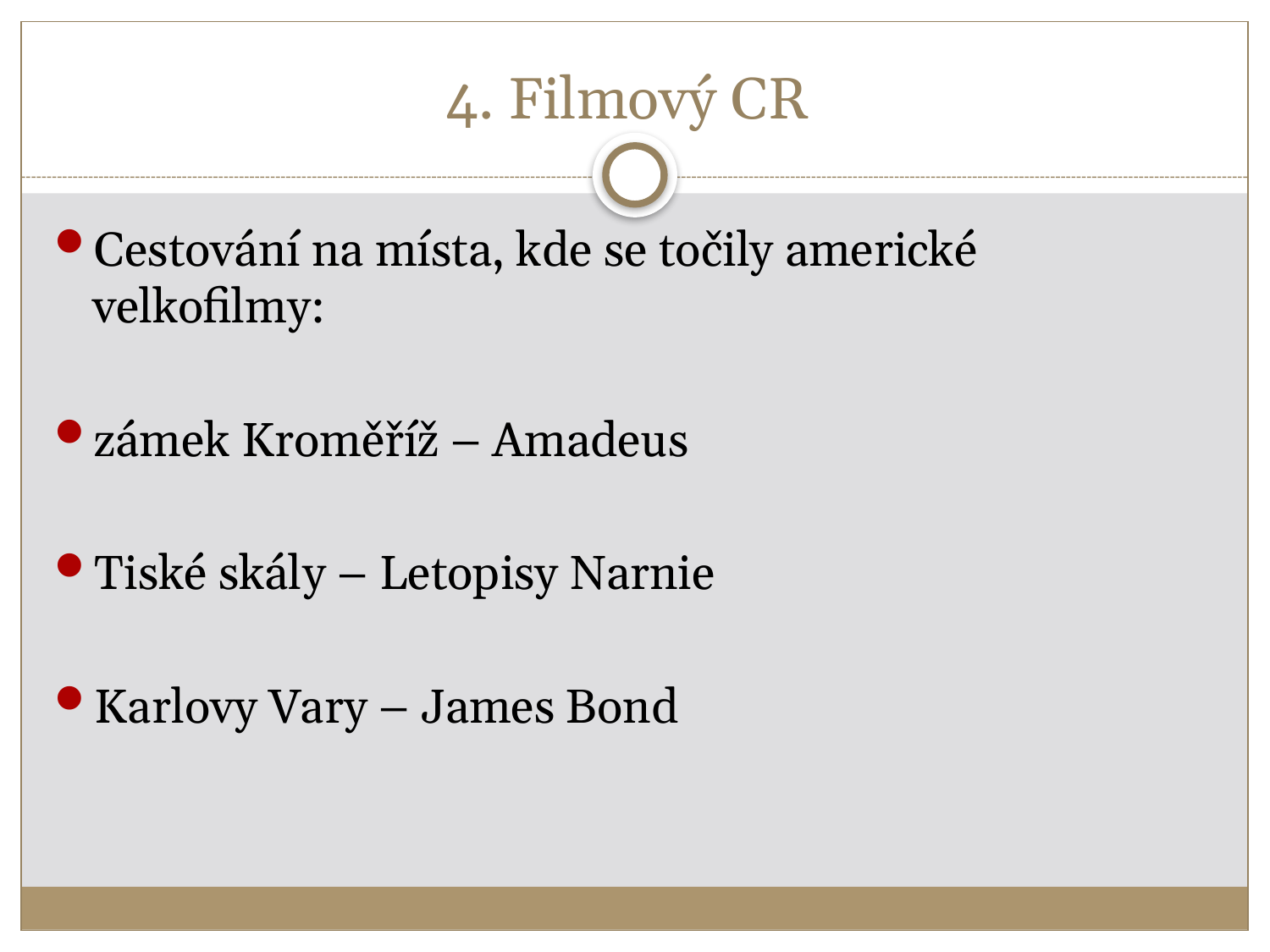

# 4. Filmový CR
Cestování na místa, kde se točily americké velkofilmy:

zámek Kroměříž – Amadeus

Tiské skály – Letopisy Narnie

Karlovy Vary – James Bond